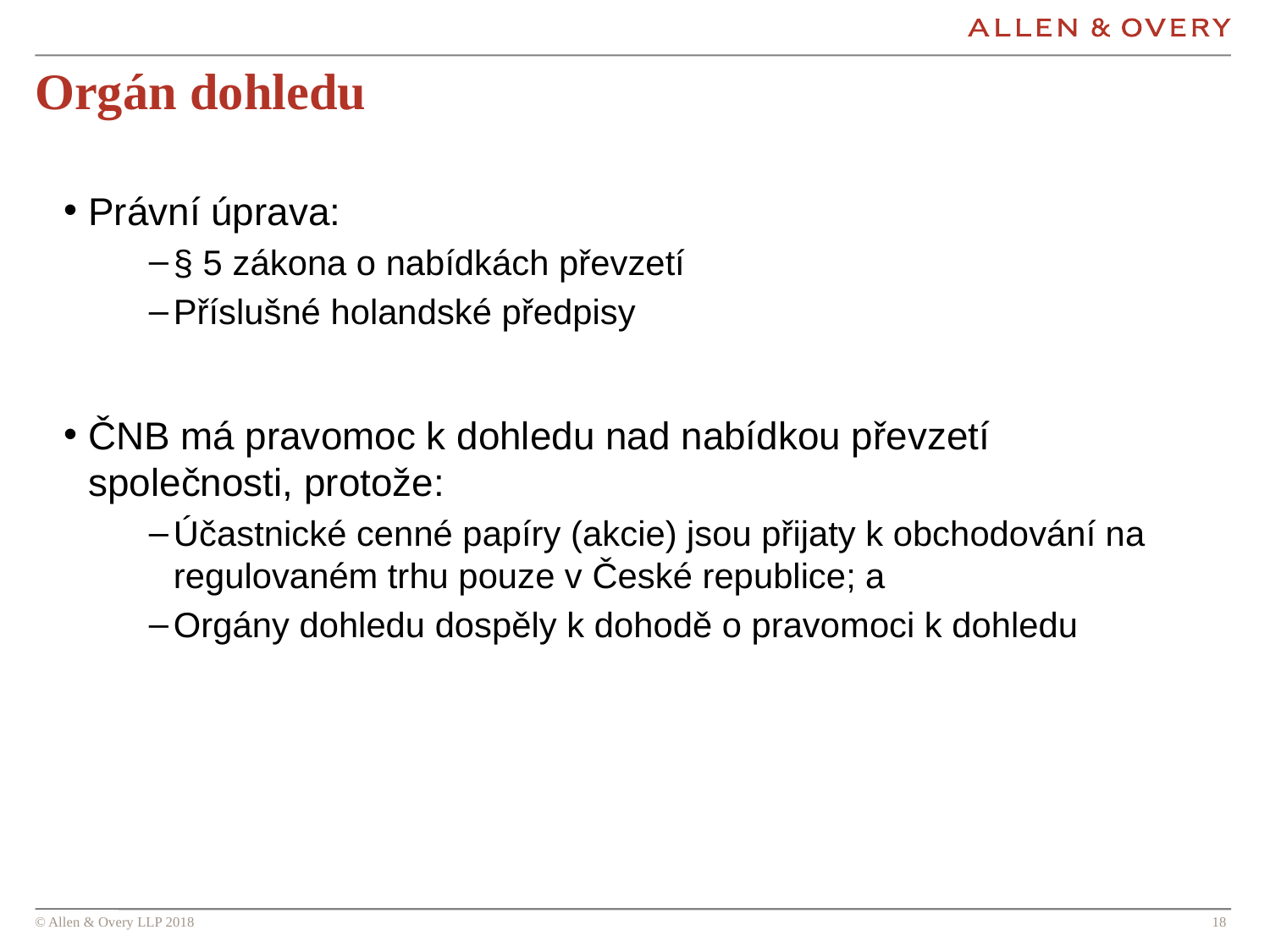

# Orgán dohledu
Právní úprava:
§ 5 zákona o nabídkách převzetí
Příslušné holandské předpisy

ČNB má pravomoc k dohledu nad nabídkou převzetí společnosti, protože:
Účastnické cenné papíry (akcie) jsou přijaty k obchodování na regulovaném trhu pouze v České republice; a
Orgány dohledu dospěly k dohodě o pravomoci k dohledu